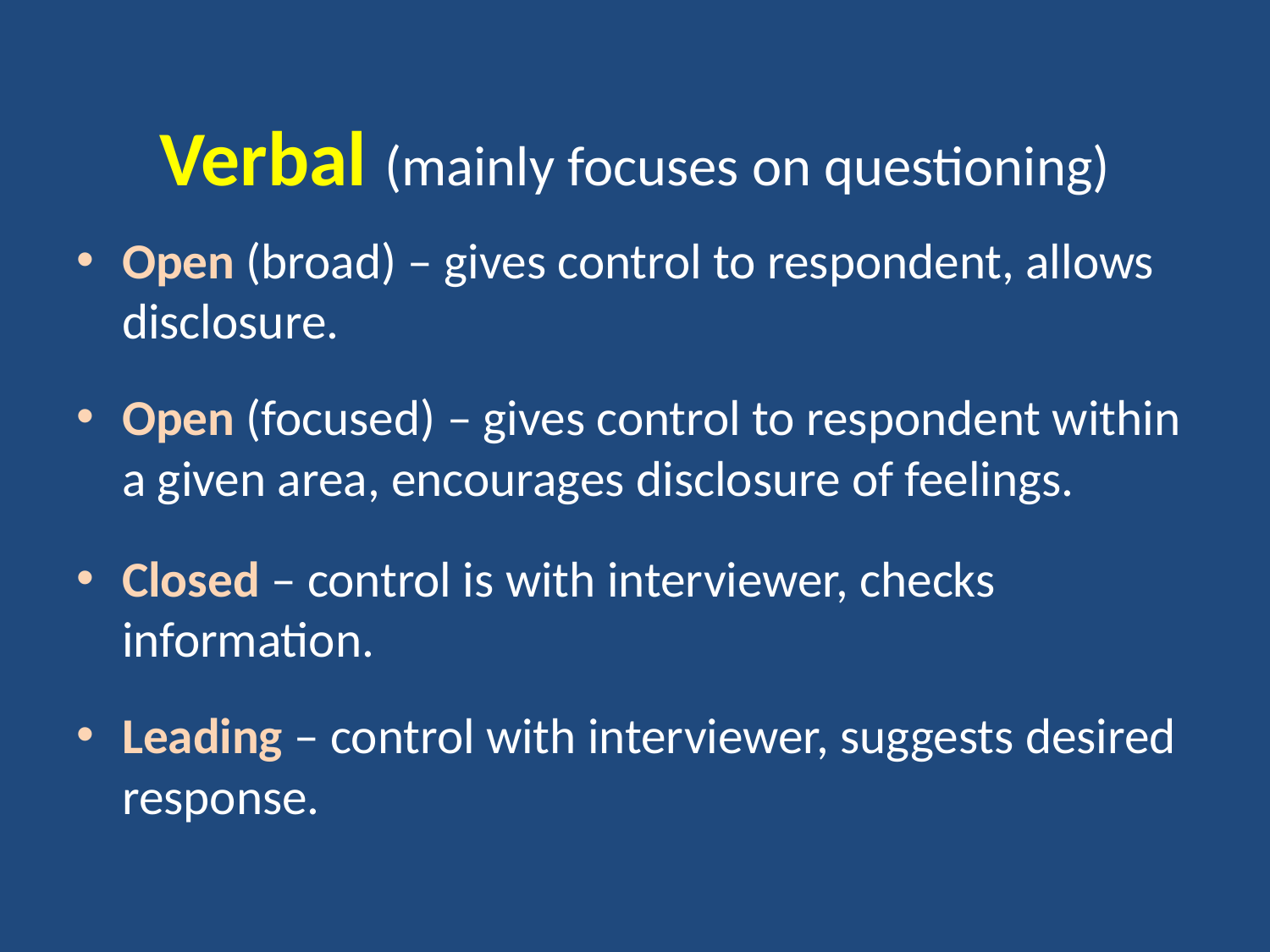

# Verbal (mainly focuses on questioning)
Open (broad) – gives control to respondent, allows disclosure.

Open (focused) – gives control to respondent within a given area, encourages disclosure of feelings.

Closed – control is with interviewer, checks information.

Leading – control with interviewer, suggests desired response.